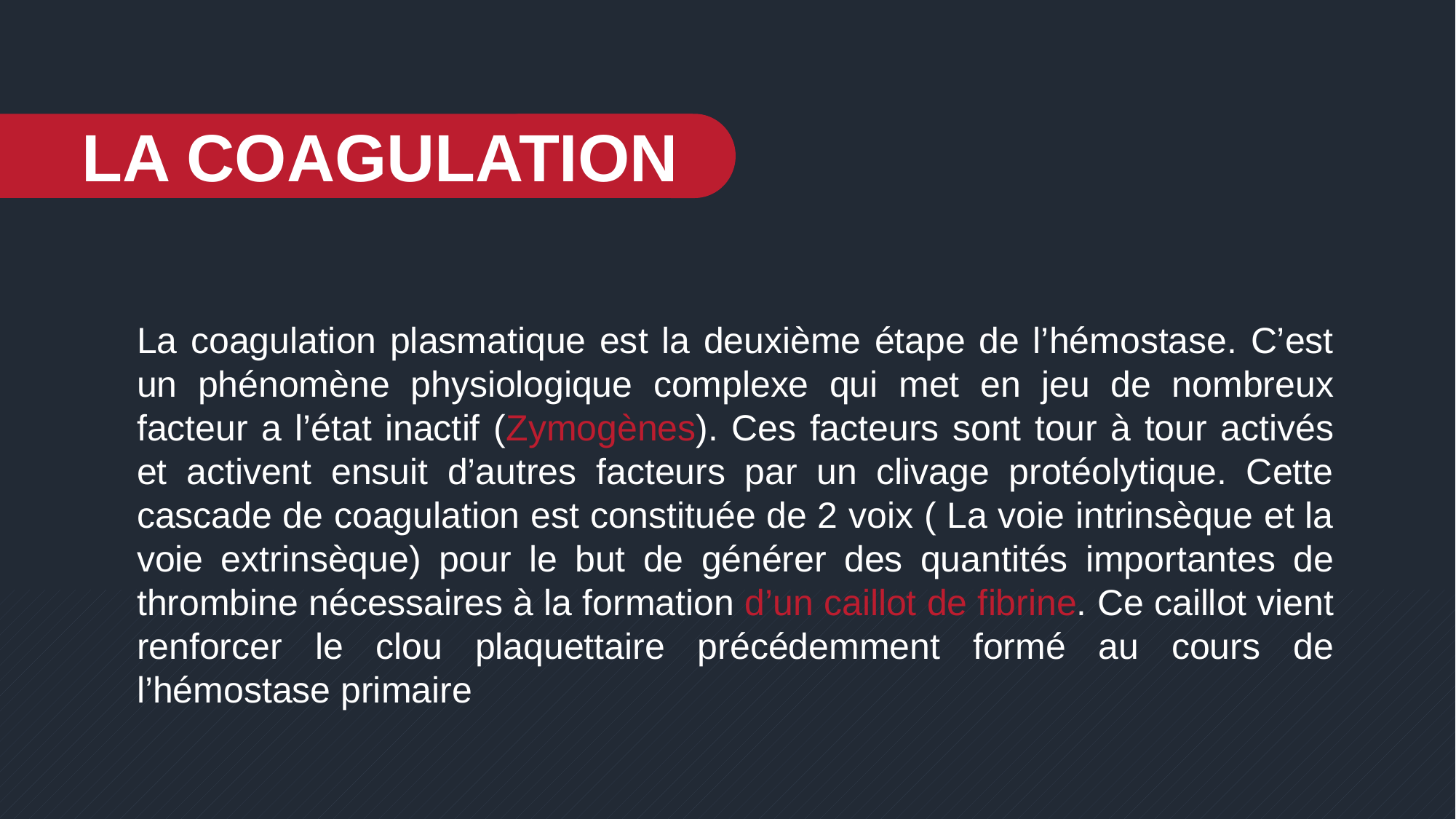

LA COAGULATION

La coagulation plasmatique est la deuxième étape de l’hémostase. C’est un phénomène physiologique complexe qui met en jeu de nombreux facteur a l’état inactif (Zymogènes). Ces facteurs sont tour à tour activés et activent ensuit d’autres facteurs par un clivage protéolytique. Cette cascade de coagulation est constituée de 2 voix ( La voie intrinsèque et la voie extrinsèque) pour le but de générer des quantités importantes de thrombine nécessaires à la formation d’un caillot de fibrine. Ce caillot vient renforcer le clou plaquettaire précédemment formé au cours de l’hémostase primaire